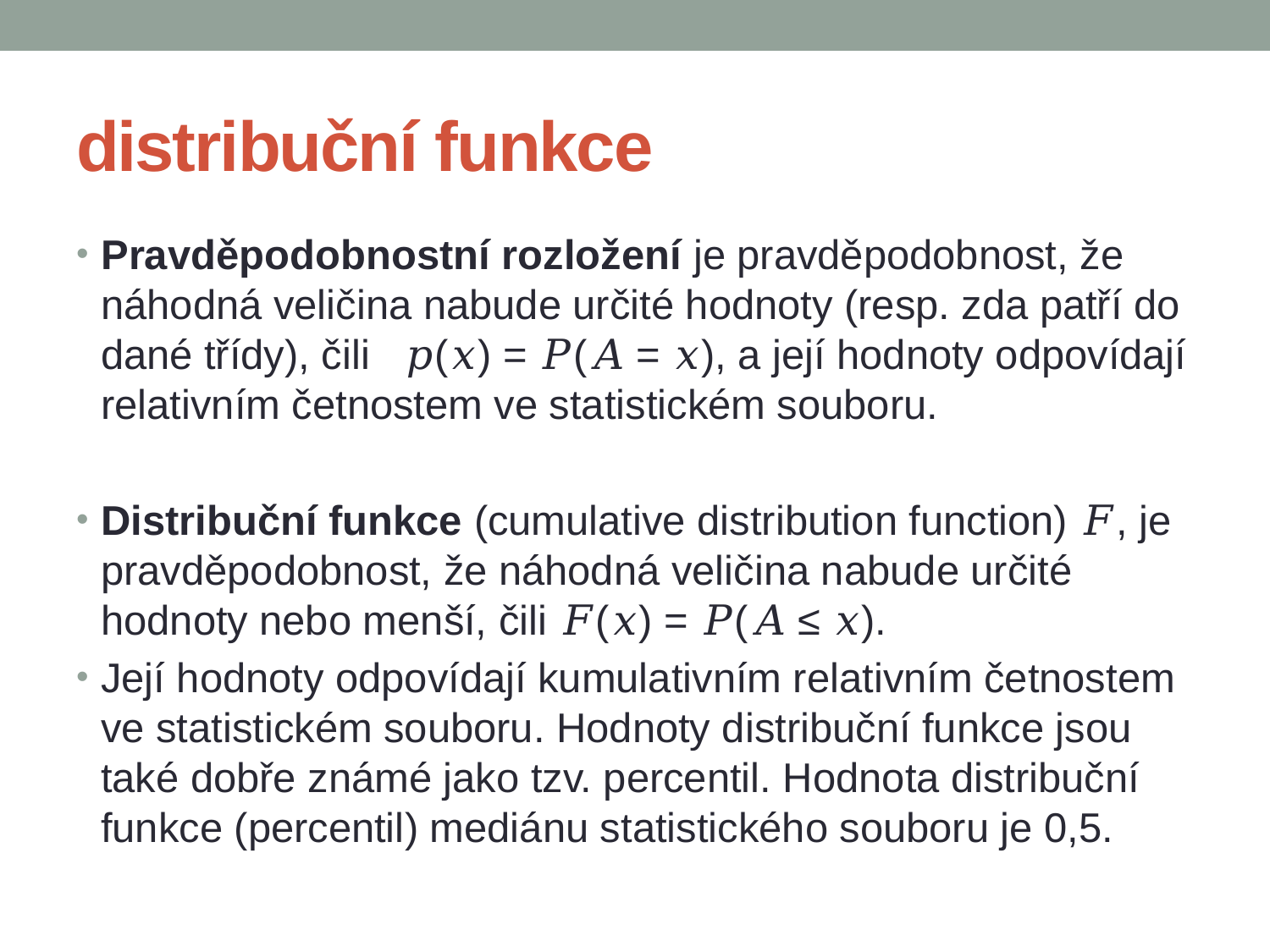

# distribuční funkce
Pravděpodobnostní rozložení je pravděpodobnost, že náhodná veličina nabude určité hodnoty (resp. zda patří do dané třídy), čili   𝑝(𝑥) = 𝑃(𝐴 = 𝑥), a její hodnoty odpovídají relativním četnostem ve statistickém souboru.

Distribuční funkce (cumulative distribution function) 𝐹, je pravděpodobnost, že náhodná veličina nabude určité hodnoty nebo menší, čili 𝐹(𝑥) = 𝑃(𝐴 ≤ 𝑥).
Její hodnoty odpovídají kumulativním relativním četnostem ve statistickém souboru. Hodnoty distribuční funkce jsou také dobře známé jako tzv. percentil. Hodnota distribuční funkce (percentil) mediánu statistického souboru je 0,5.